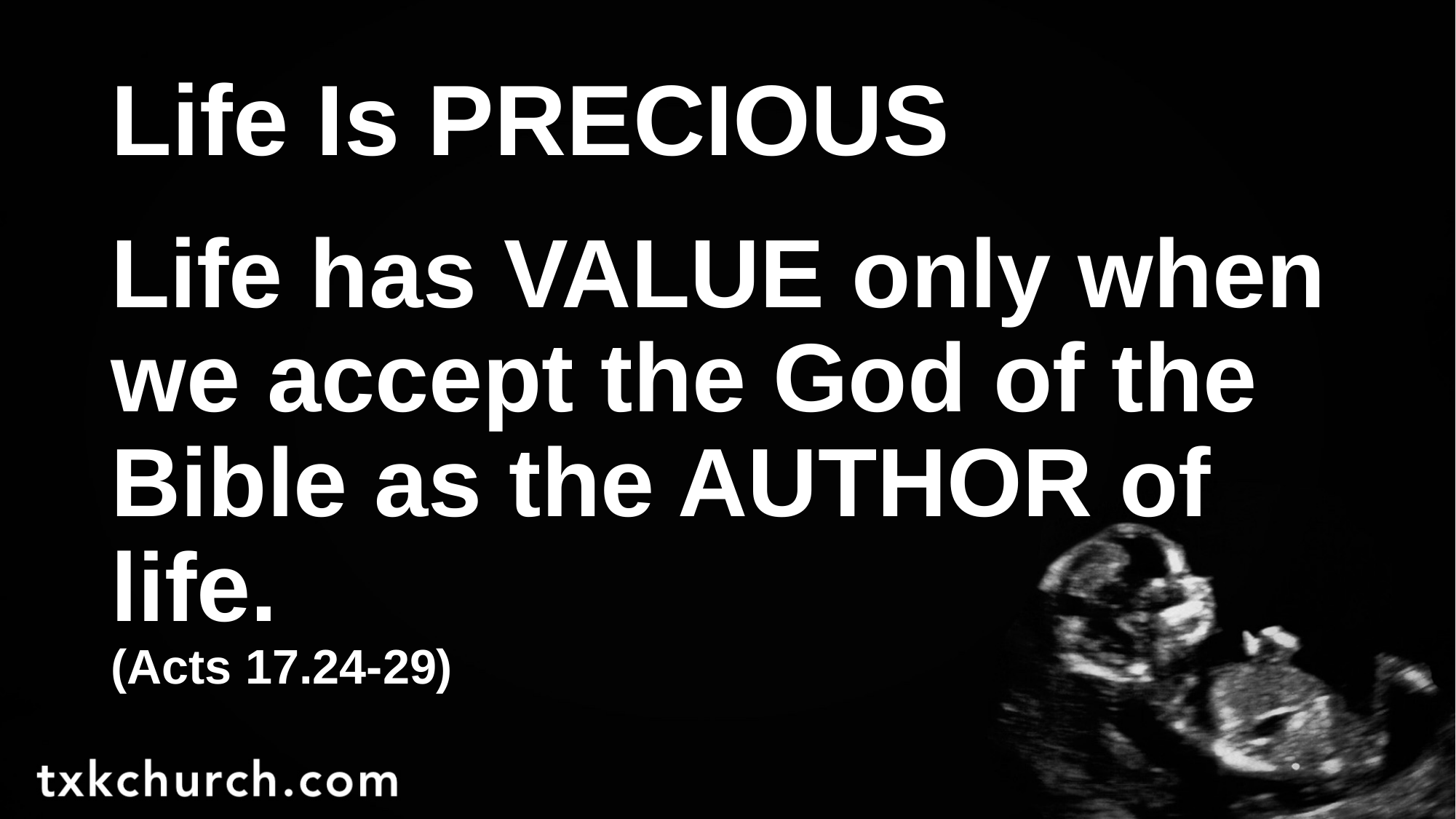

# Life Is PRECIOUS
Life has VALUE only when we accept the God of the Bible as the AUTHOR of life.
(Acts 17.24-29)